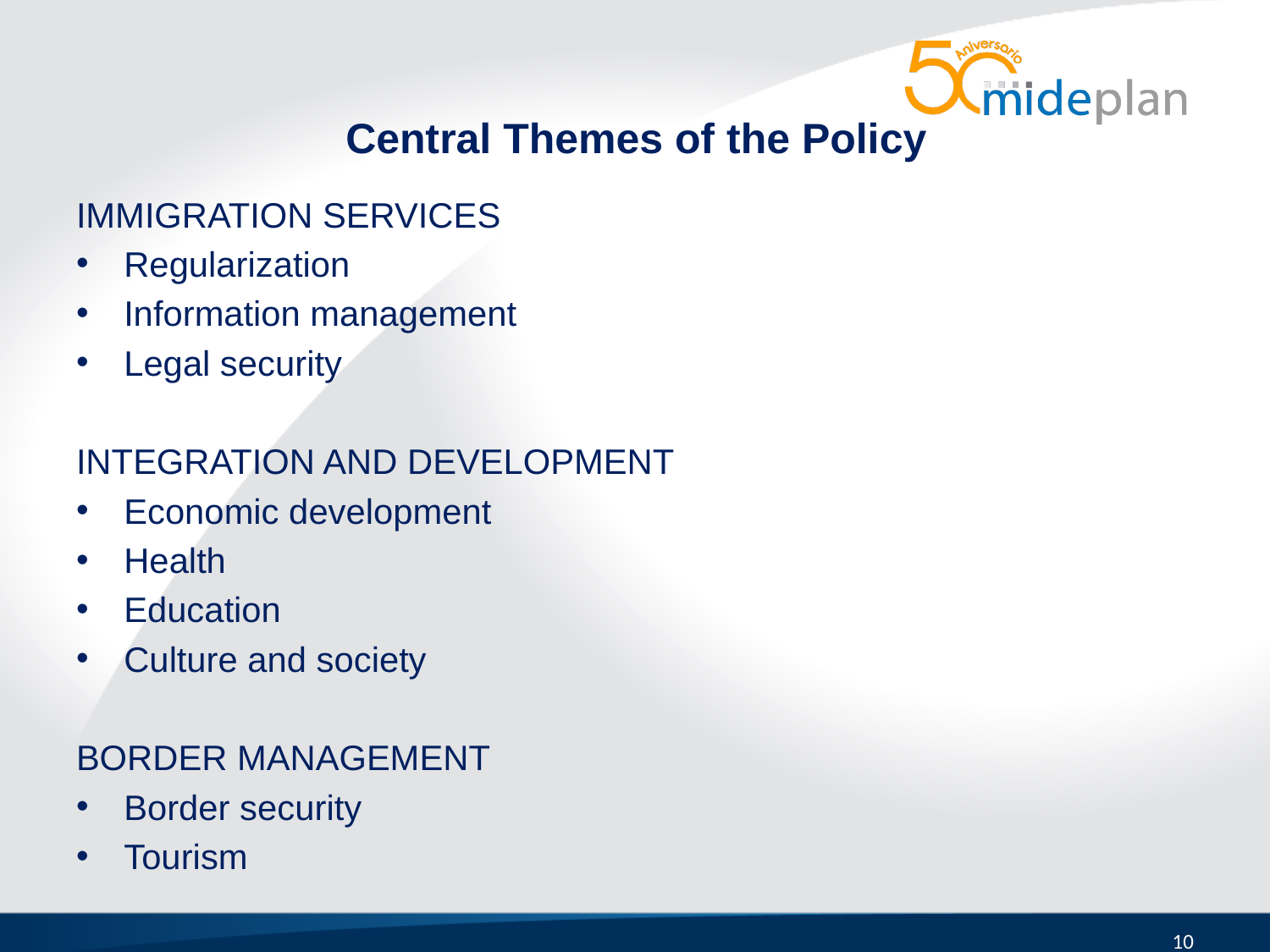

# Central Themes of the Policy
IMMIGRATION SERVICES
Regularization
Information management
Legal security

INTEGRATION AND DEVELOPMENT
Economic development
Health
Education
Culture and society

BORDER MANAGEMENT
Border security
Tourism

10